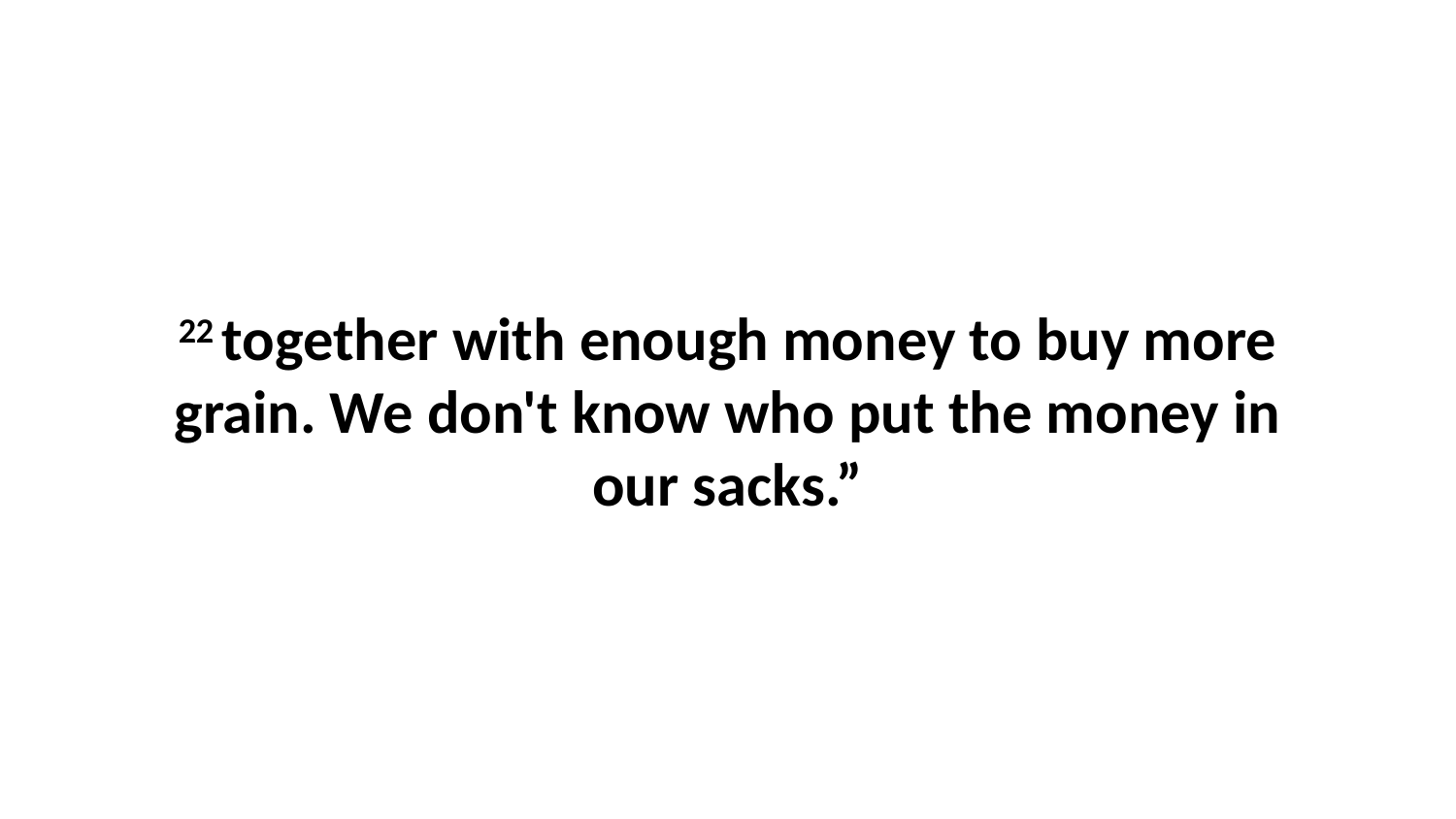

22 together with enough money to buy more grain. We don't know who put the money in our sacks.”